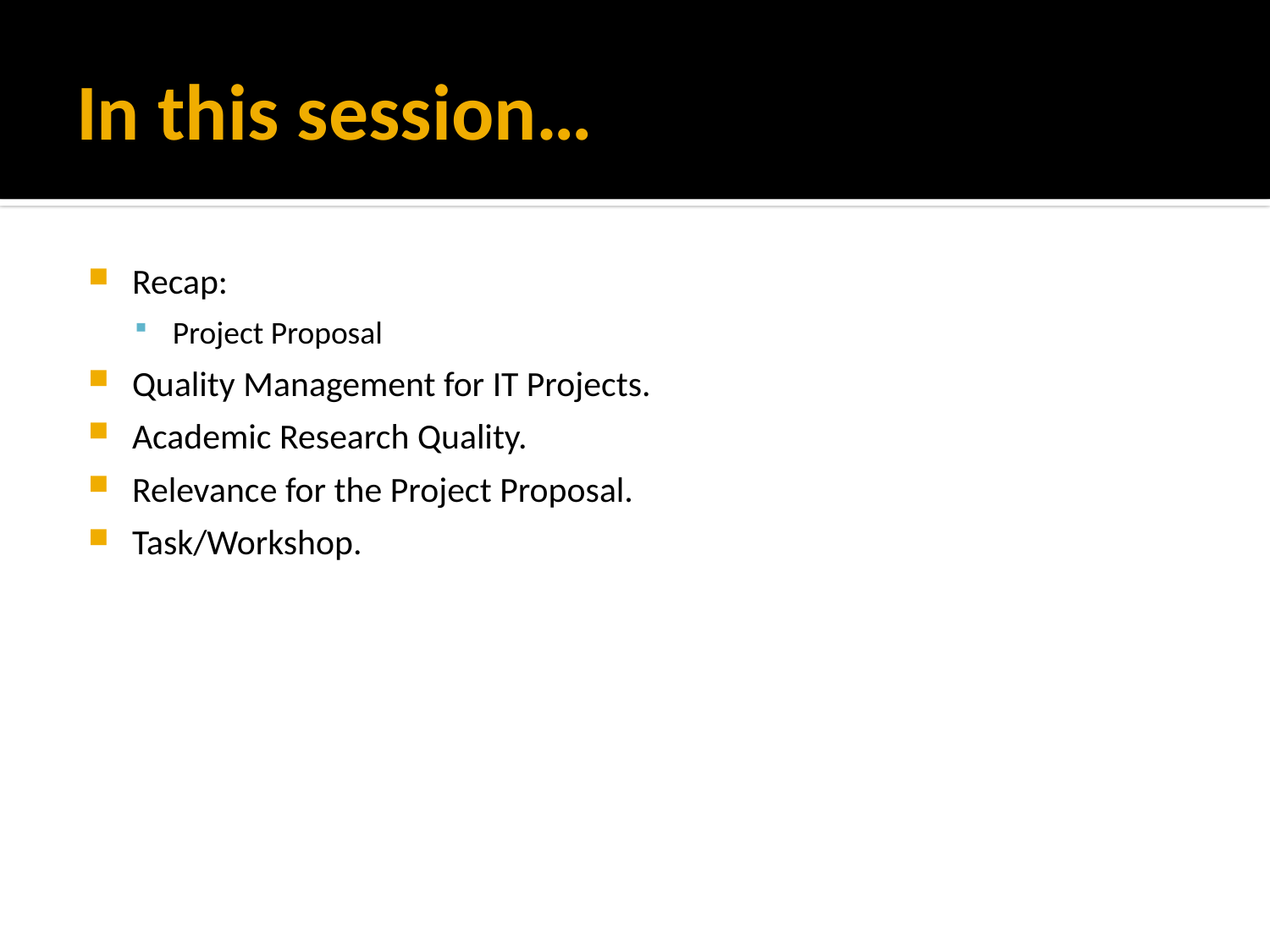

# In this session…
Recap:
Project Proposal
Quality Management for IT Projects.
Academic Research Quality.
Relevance for the Project Proposal.
Task/Workshop.